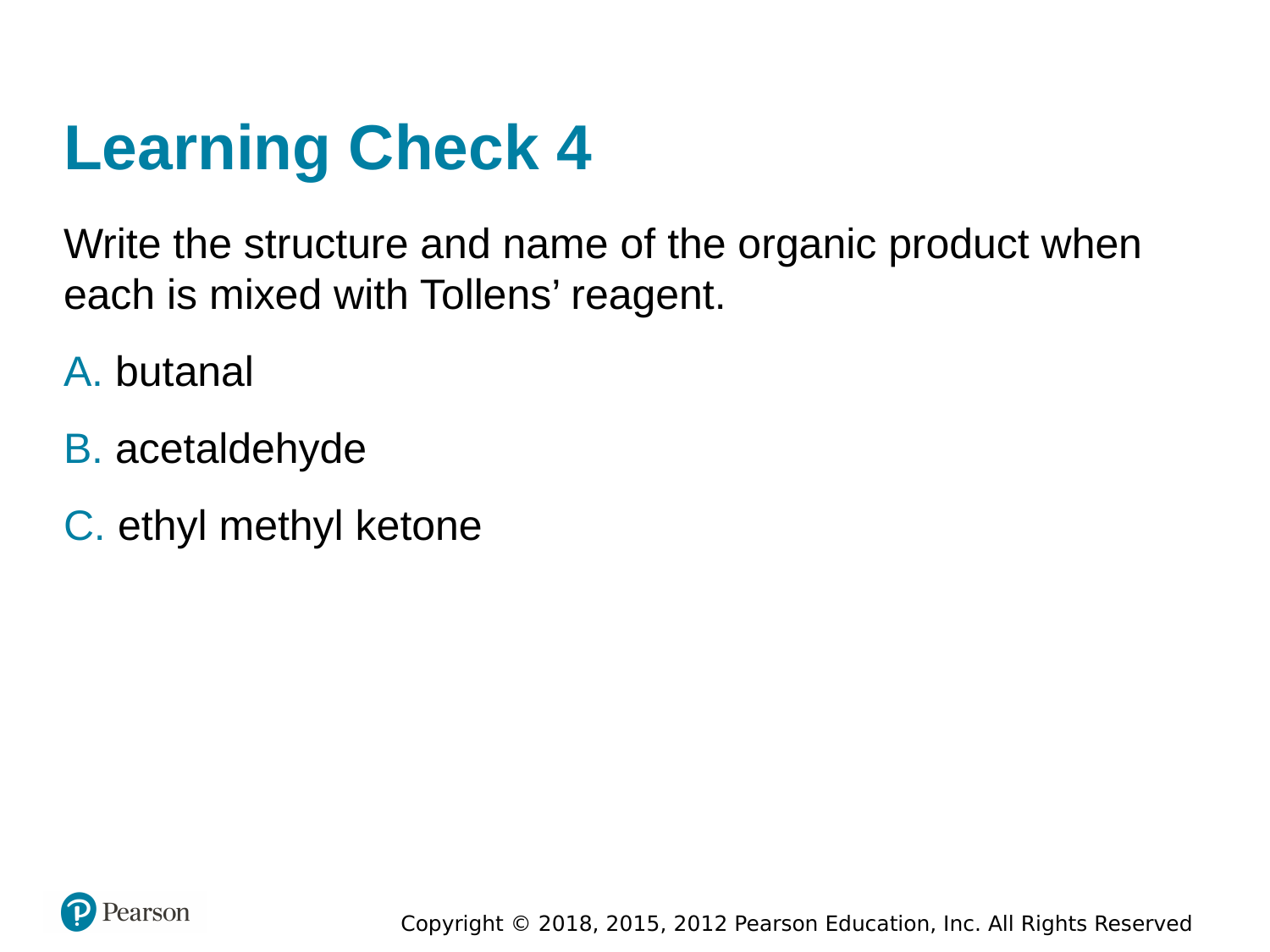

# Learning Check 4
Write the structure and name of the organic product when each is mixed with Tollens’ reagent.
A. butanal
B. acetaldehyde
C. ethyl methyl ketone